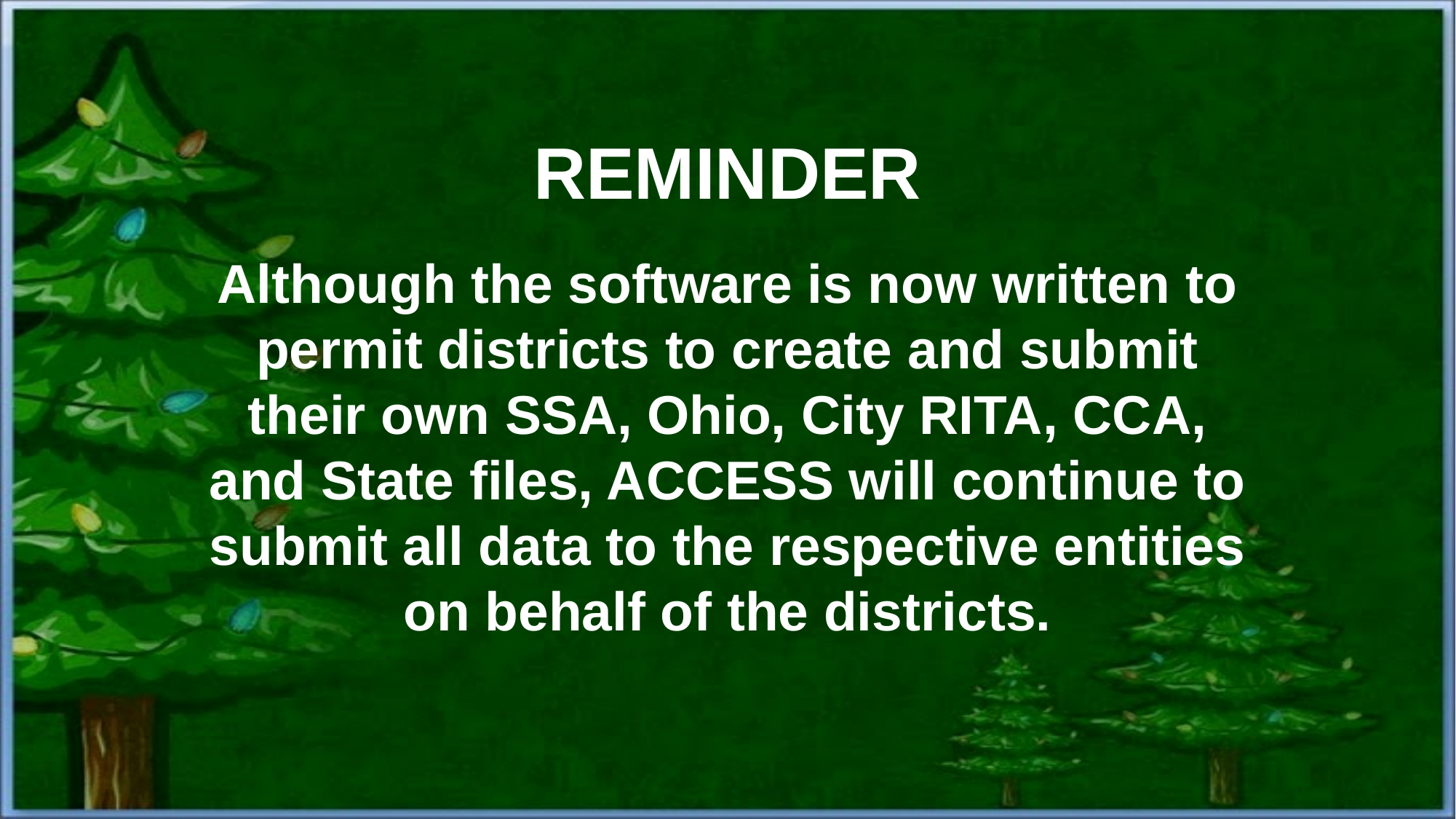

REMINDER
Although the software is now written to permit districts to create and submit their own SSA, Ohio, City RITA, CCA, and State files, ACCESS will continue to submit all data to the respective entities on behalf of the districts.